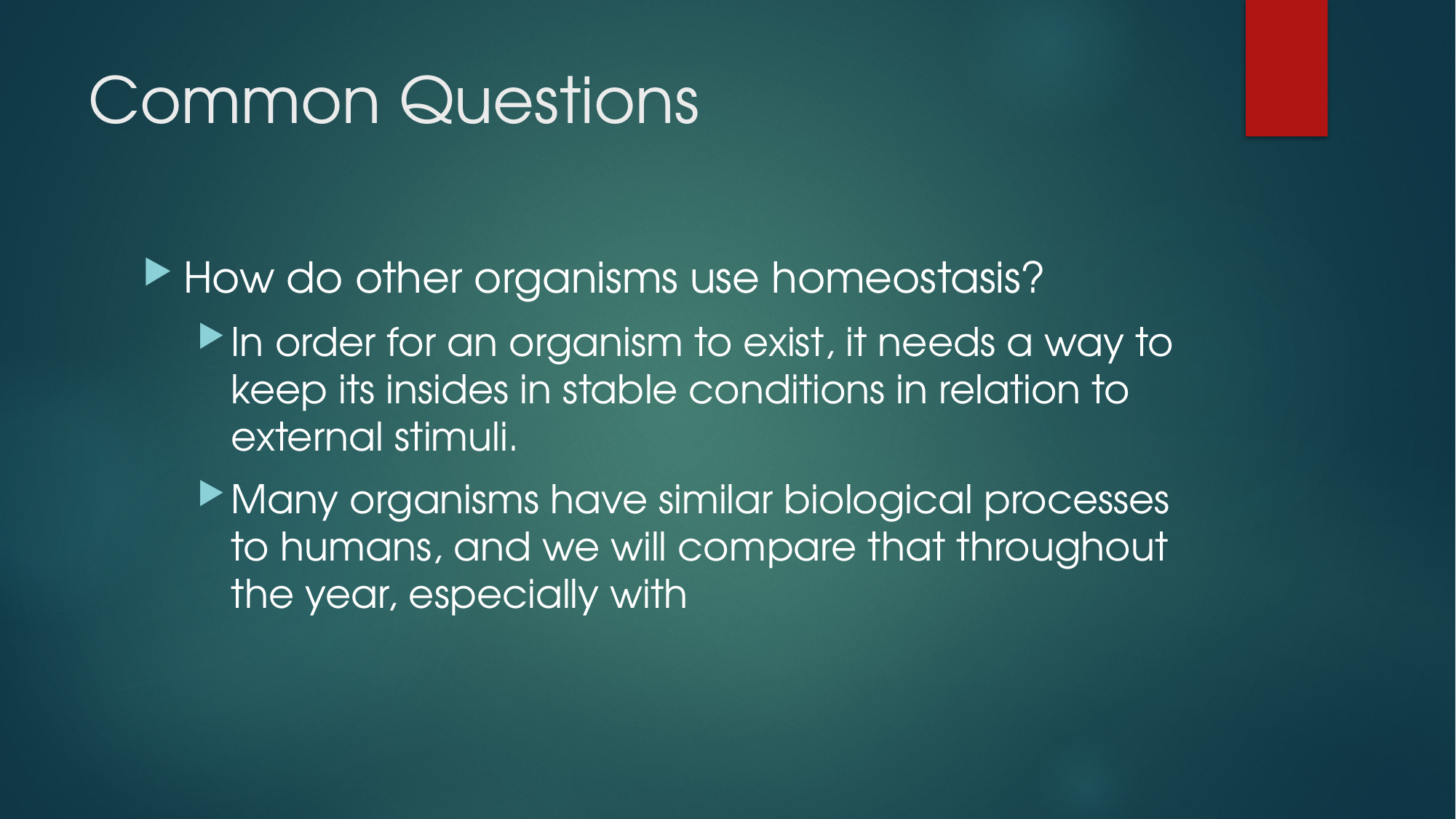

# Common Questions
How do other organisms use homeostasis?
In order for an organism to exist, it needs a way to keep its insides in stable conditions in relation to external stimuli.
Many organisms have similar biological processes to humans, and we will compare that throughout the year, especially with